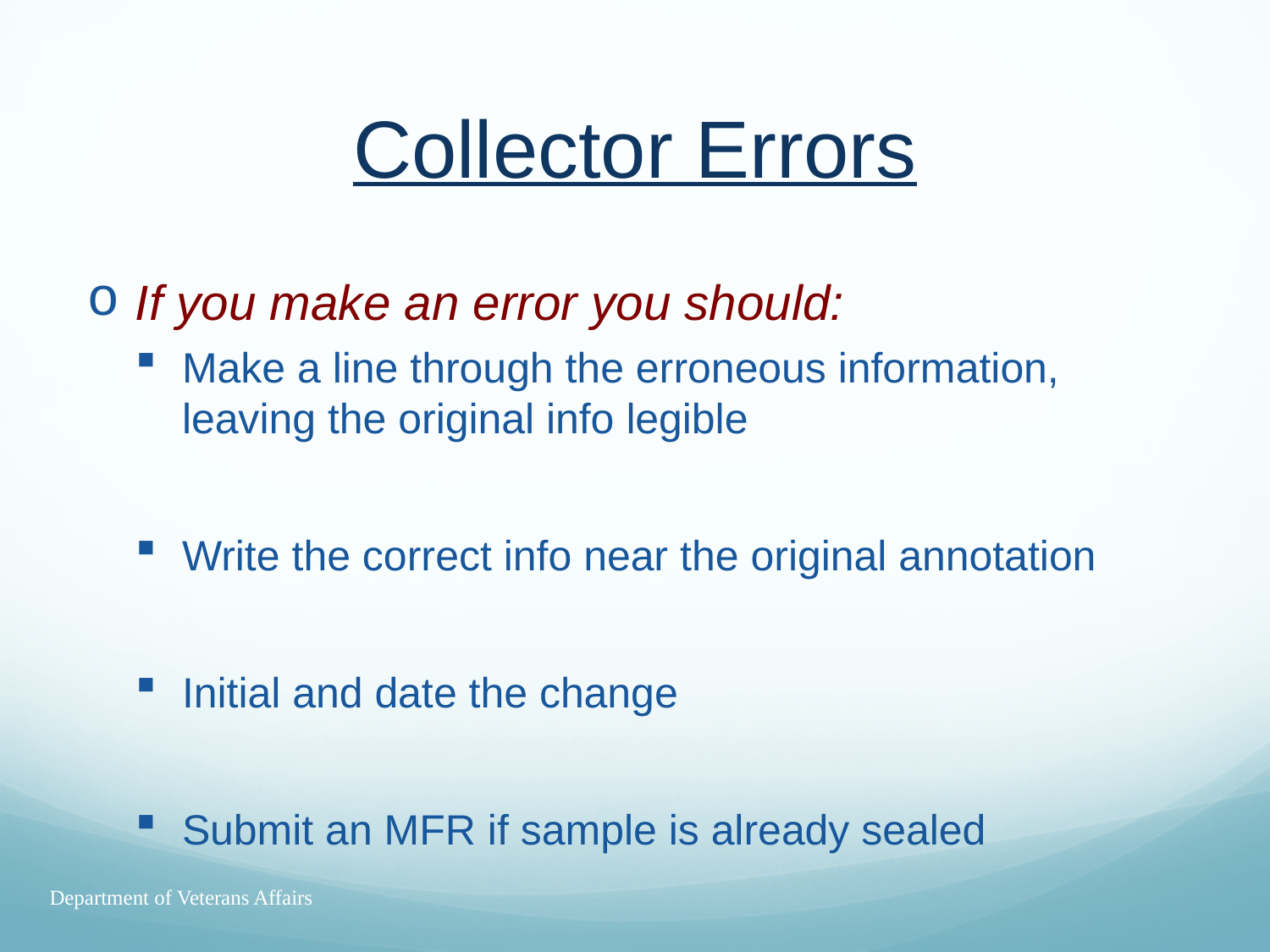

# Collector Errors
If you make an error you should:
Make a line through the erroneous information, leaving the original info legible

Write the correct info near the original annotation

Initial and date the change

Submit an MFR if sample is already sealed
Department of Veterans Affairs